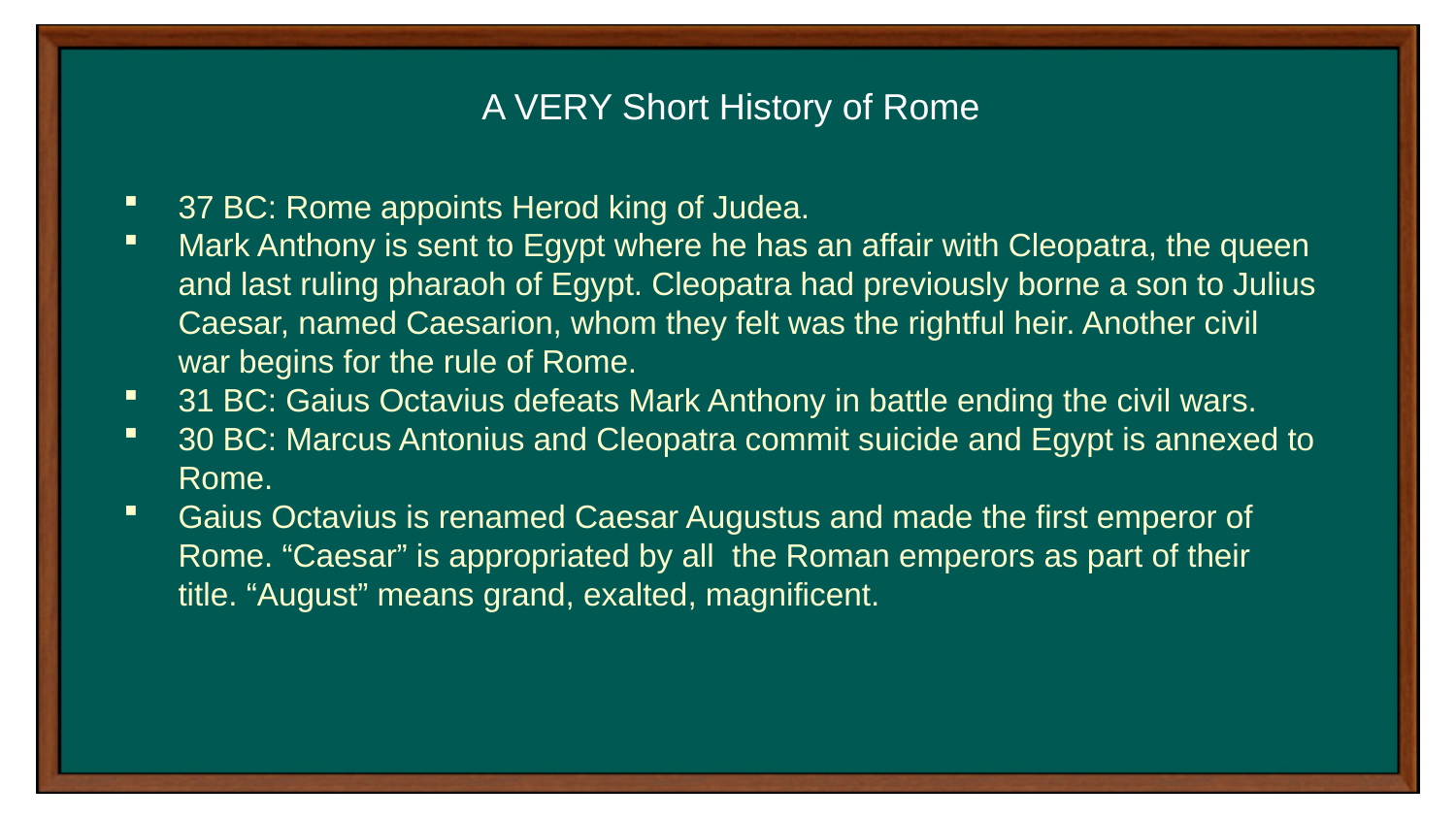

A VERY Short History of Rome
37 BC: Rome appoints Herod king of Judea.
Mark Anthony is sent to Egypt where he has an affair with Cleopatra, the queen and last ruling pharaoh of Egypt. Cleopatra had previously borne a son to Julius Caesar, named Caesarion, whom they felt was the rightful heir. Another civil war begins for the rule of Rome.
31 BC: Gaius Octavius defeats Mark Anthony in battle ending the civil wars.
30 BC: Marcus Antonius and Cleopatra commit suicide and Egypt is annexed to Rome.
Gaius Octavius is renamed Caesar Augustus and made the first emperor of Rome. “Caesar” is appropriated by all  the Roman emperors as part of their title. “August” means grand, exalted, magnificent.